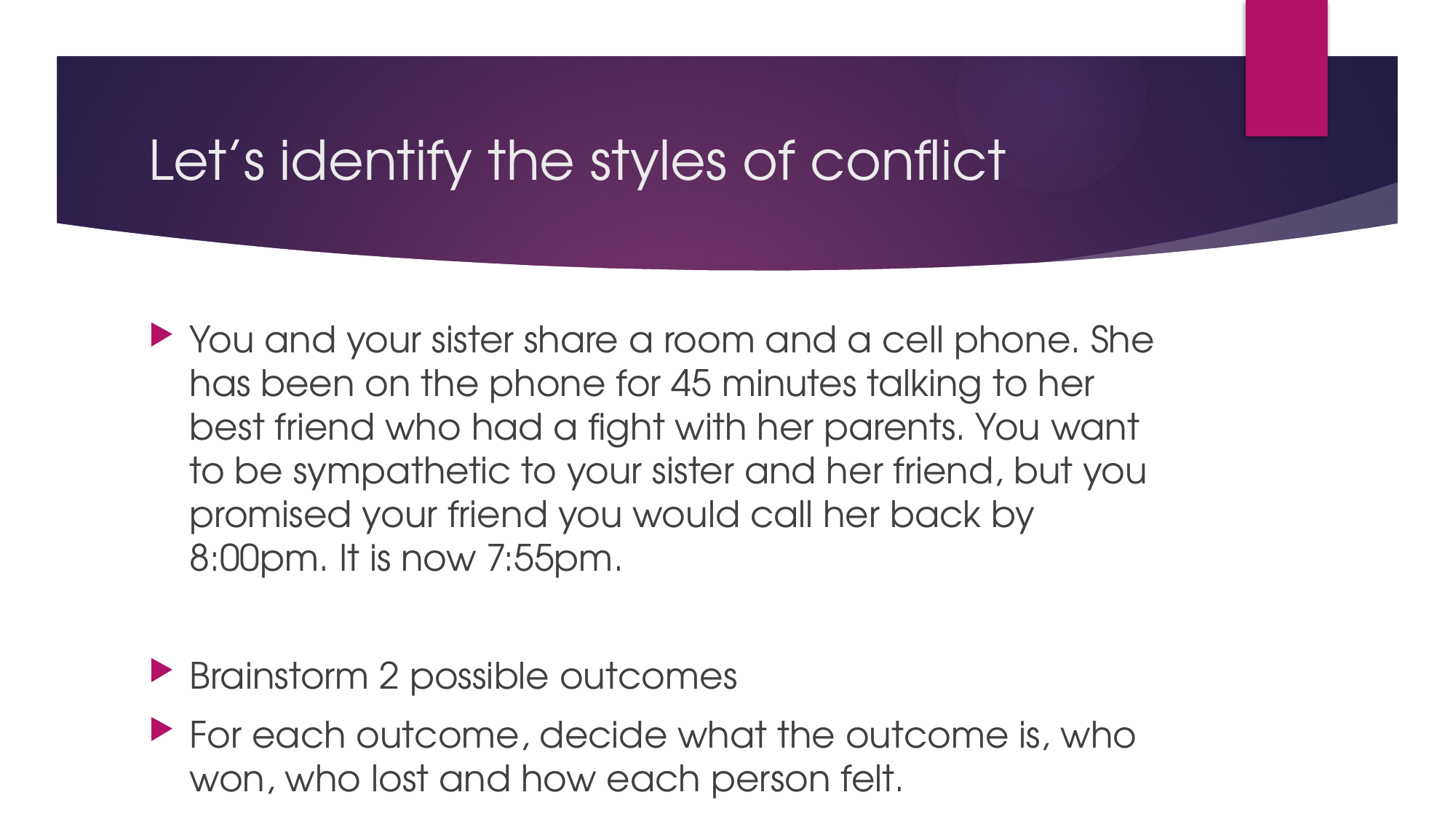

# Let’s identify the styles of conflict
You and your sister share a room and a cell phone. She has been on the phone for 45 minutes talking to her best friend who had a fight with her parents. You want to be sympathetic to your sister and her friend, but you promised your friend you would call her back by 8:00pm. It is now 7:55pm.

Brainstorm 2 possible outcomes
For each outcome, decide what the outcome is, who won, who lost and how each person felt.